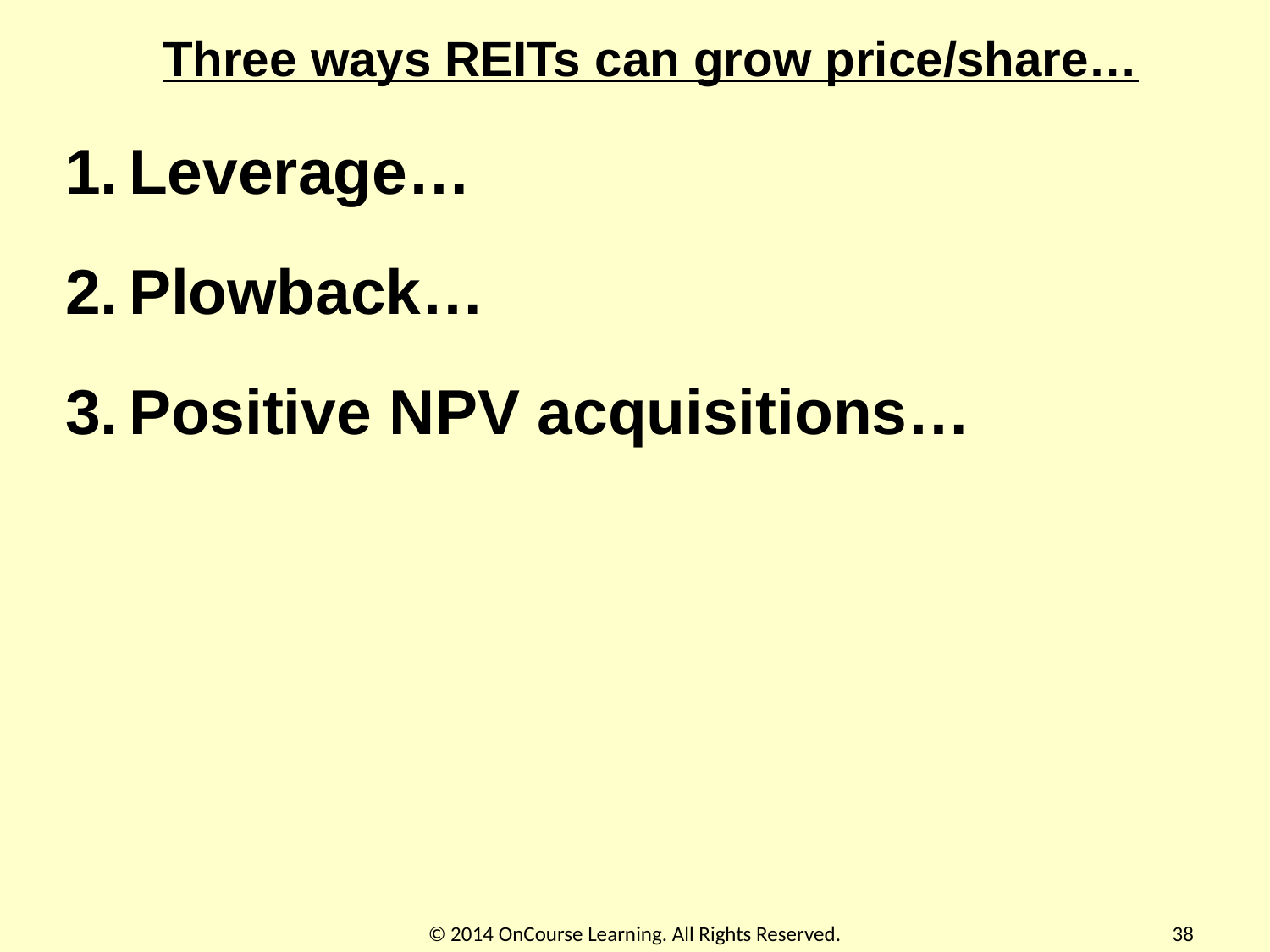

Three ways REITs can grow price/share…
Leverage…
Plowback…
Positive NPV acquisitions…
© 2014 OnCourse Learning. All Rights Reserved.
38